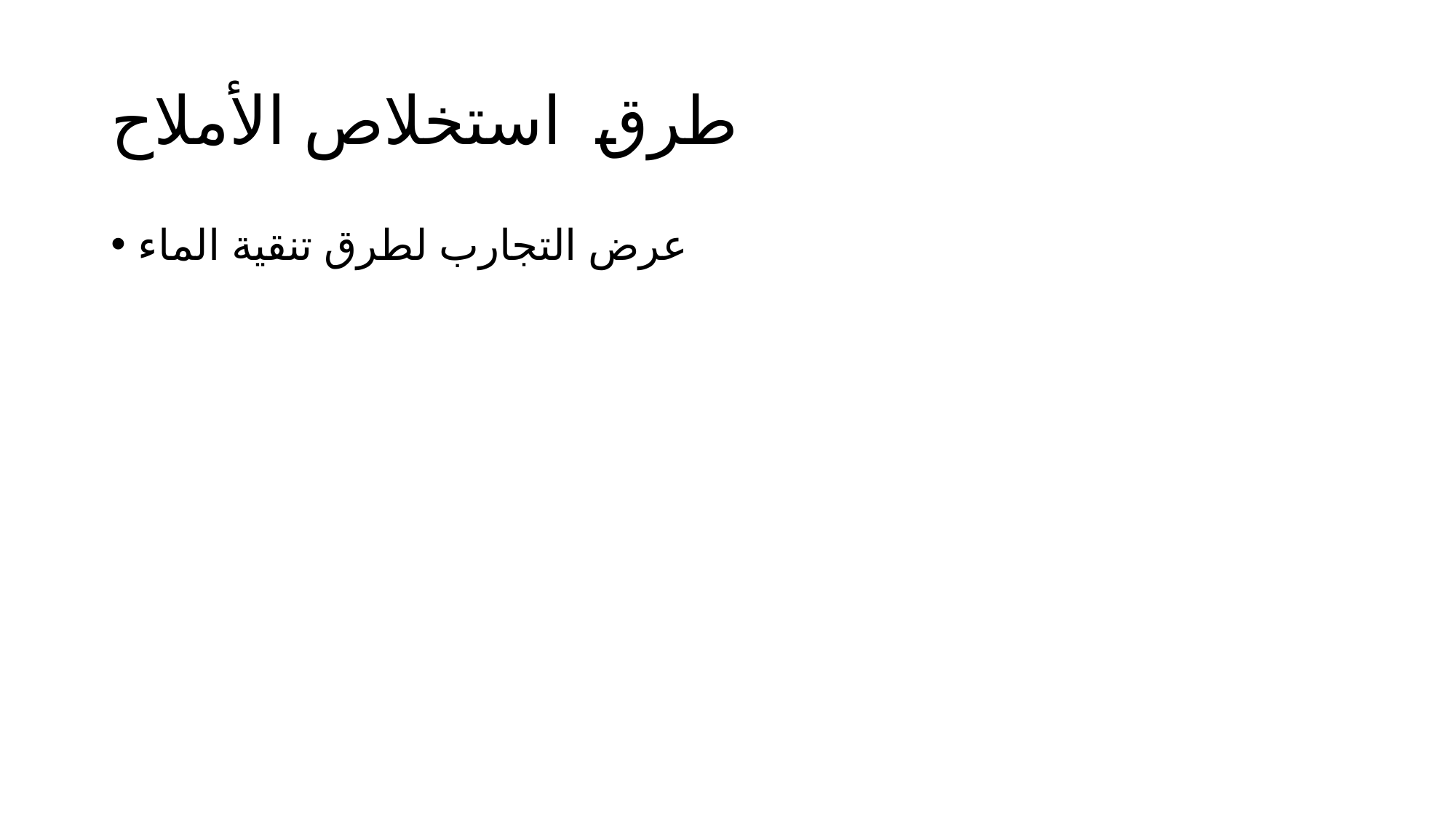

# طرق  استخلاص الأملاح
عرض التجارب لطرق تنقية الماء